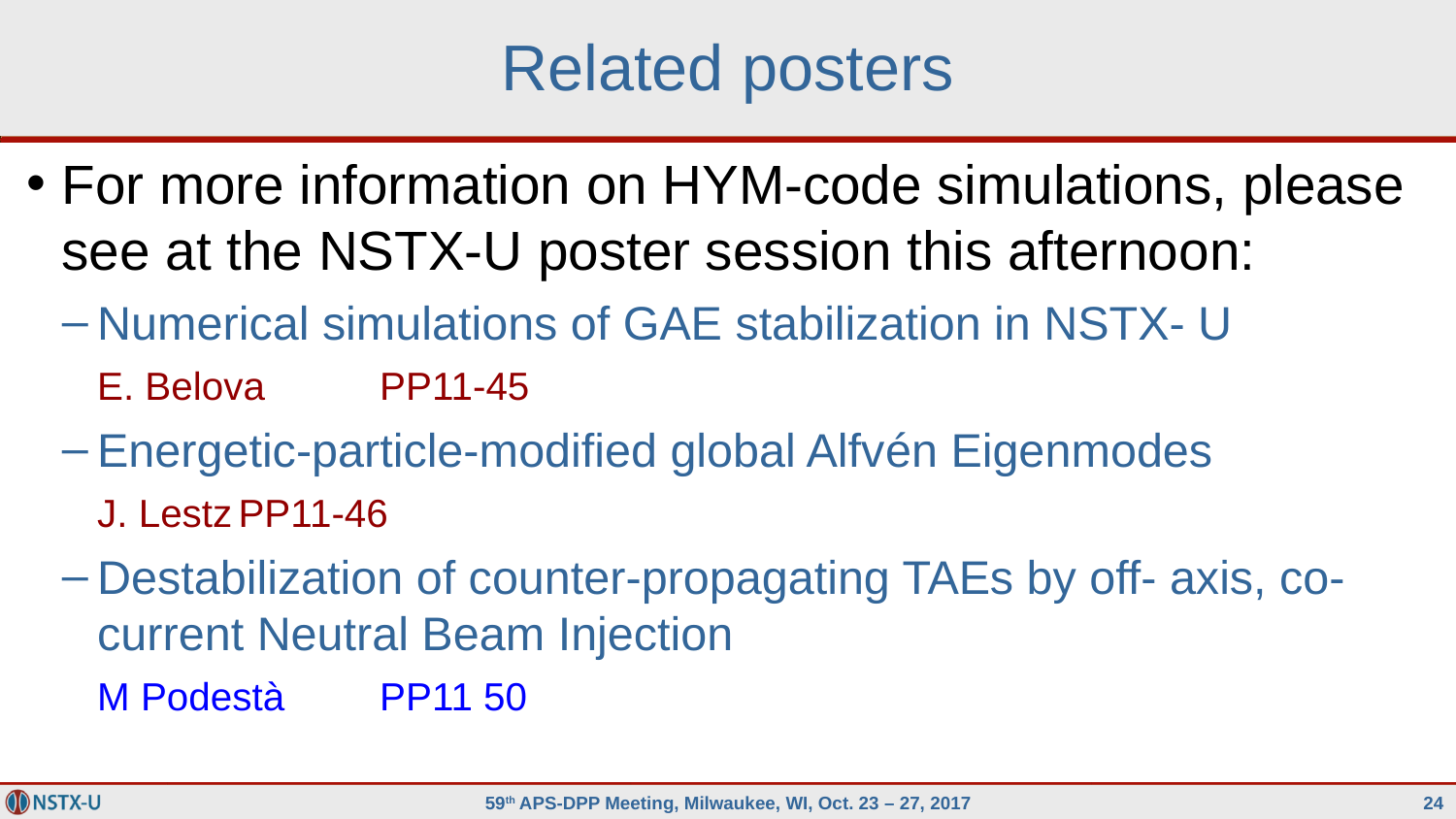

# Related posters
For more information on HYM-code simulations, please see at the NSTX-U poster session this afternoon:
Numerical simulations of GAE stabilization in NSTX- U
E. Belova	PP11-45
Energetic-particle-modified global Alfvén Eigenmodes
J. Lestz	PP11-46
Destabilization of counter-propagating TAEs by off- axis, co-current Neutral Beam Injection
M Podestà	PP11 50